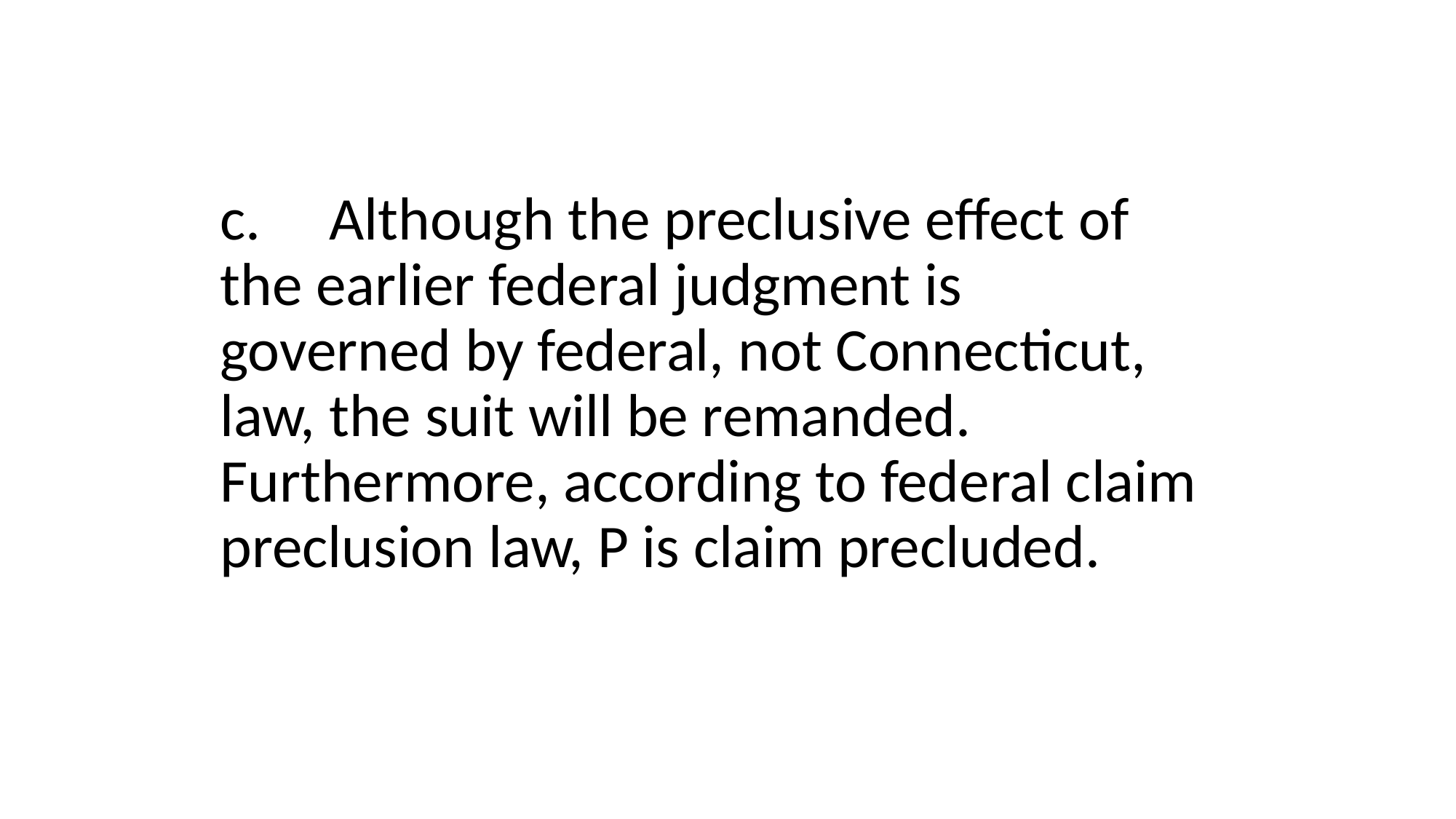

# c.     Although the preclusive effect of the earlier federal judgment is governed by federal, not Connecticut, law, the suit will be remanded. Furthermore, according to federal claim preclusion law, P is claim precluded.